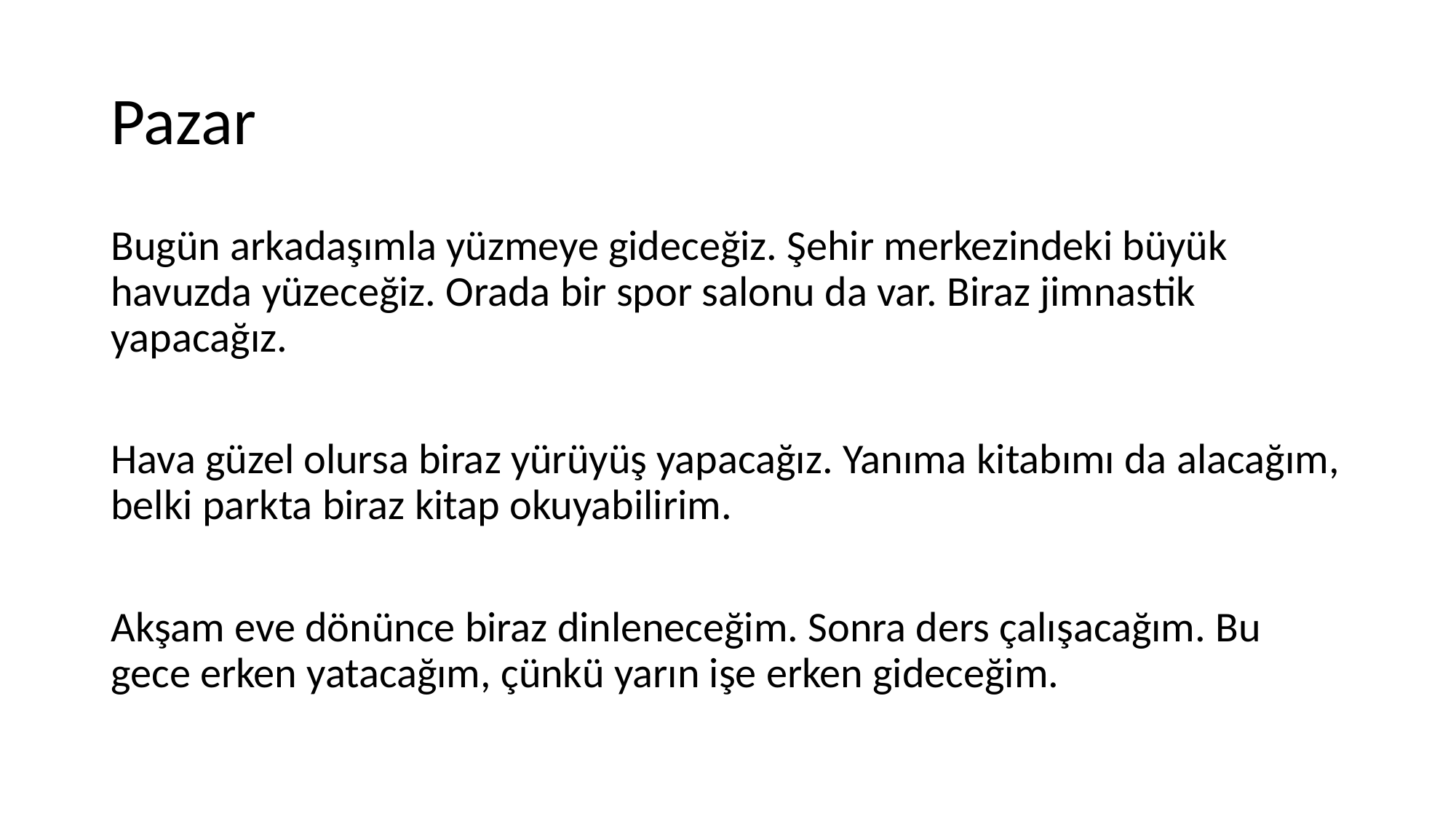

# Pazar
Bugün arkadaşımla yüzmeye gideceğiz. Şehir merkezindeki büyük havuzda yüzeceğiz. Orada bir spor salonu da var. Biraz jimnastik yapacağız.

Hava güzel olursa biraz yürüyüş yapacağız. Yanıma kitabımı da alacağım, belki parkta biraz kitap okuyabilirim.

Akşam eve dönünce biraz dinleneceğim. Sonra ders çalışacağım. Bu gece erken yatacağım, çünkü yarın işe erken gideceğim.